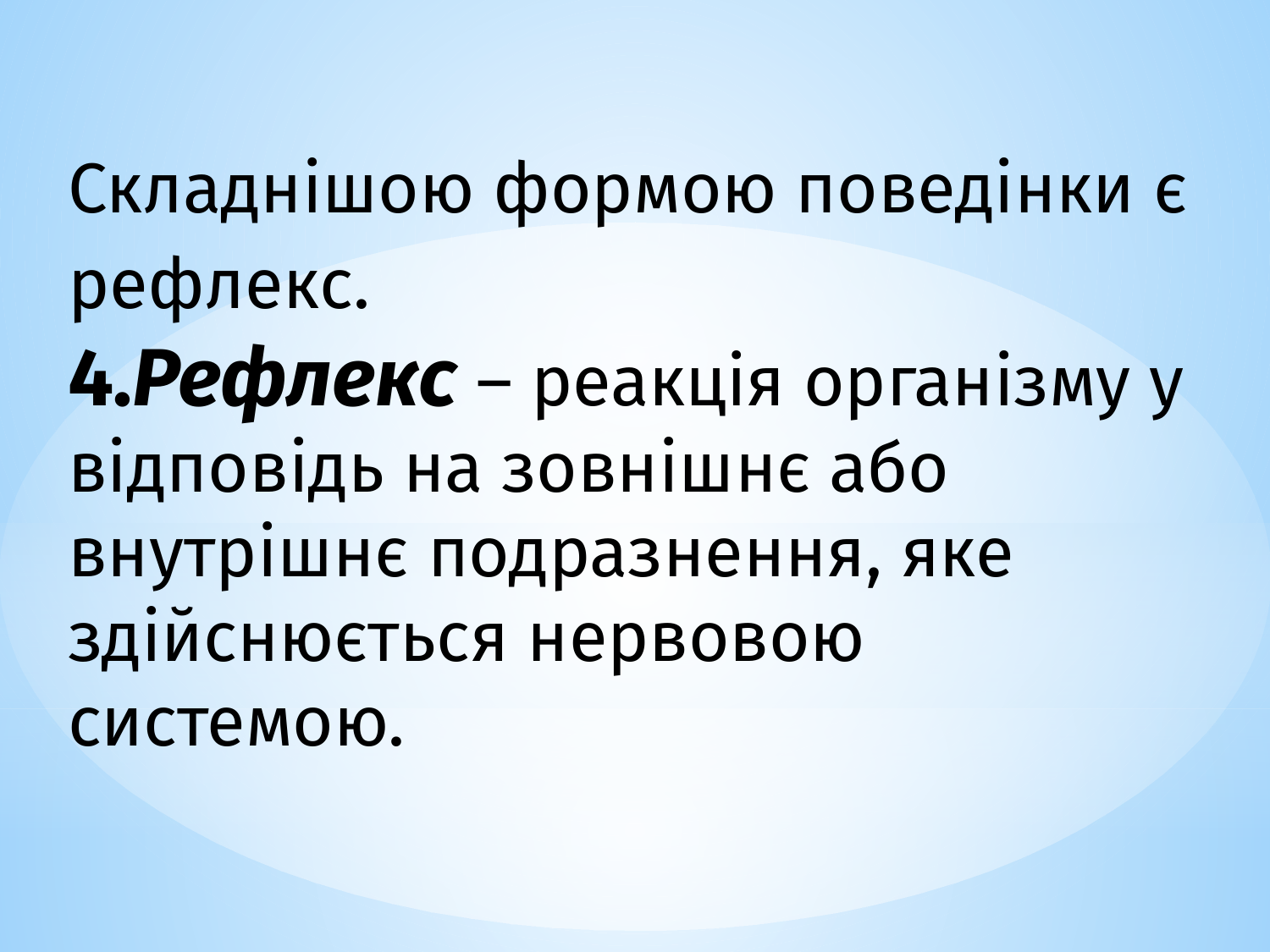

# Складнішою формою поведінки є рефлекс. 4.Рефлекс – реакція організму у відповідь на зовнішнє або внутрішнє подразнення, яке здійснюється нервовою системою.